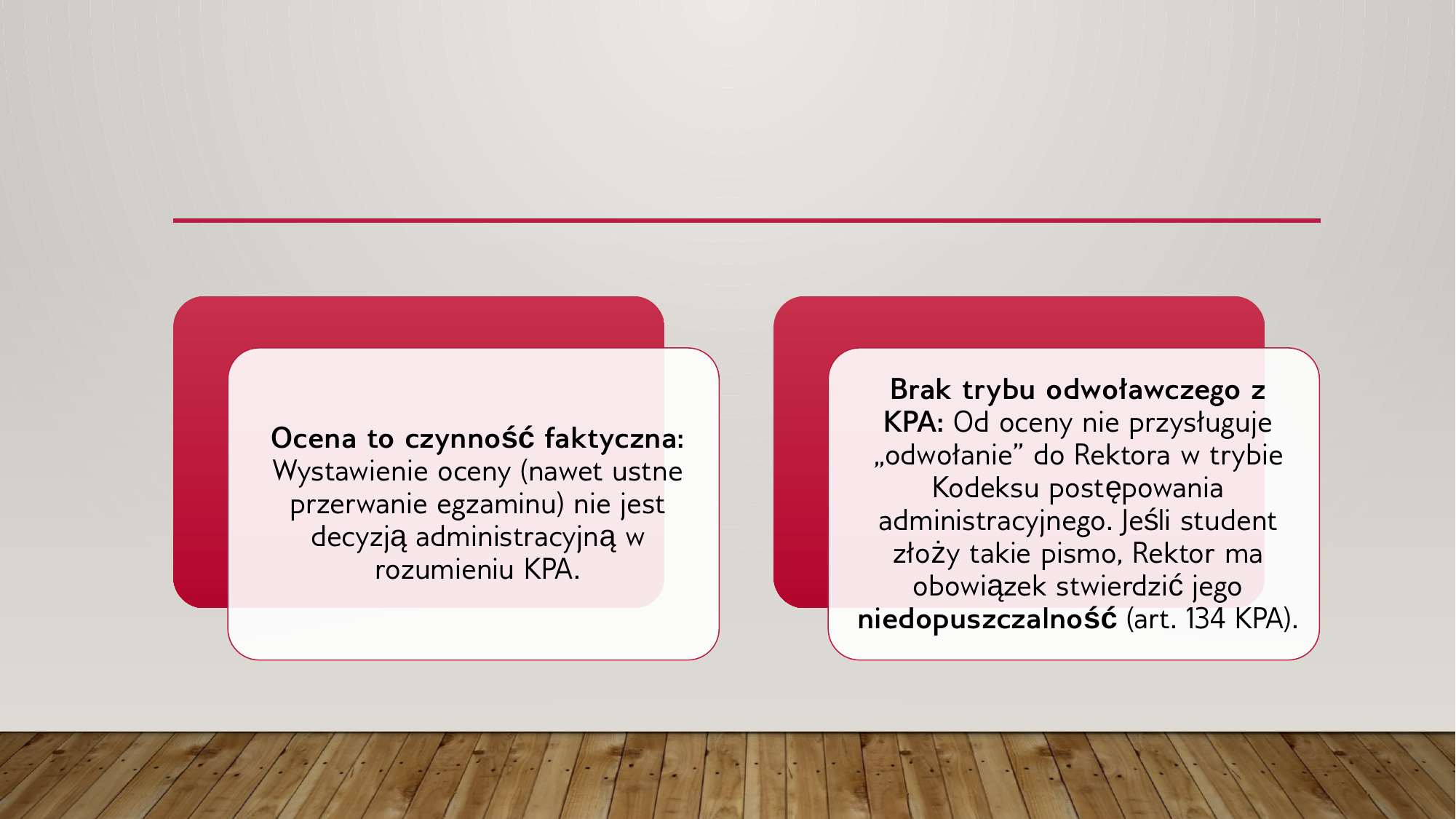

#
Ocena to czynność faktyczna: Wystawienie oceny (nawet ustne przerwanie egzaminu) nie jest decyzją administracyjną w rozumieniu KPA.
Brak trybu odwoławczego z KPA: Od oceny nie przysługuje „odwołanie” do Rektora w trybie Kodeksu postępowania administracyjnego. Jeśli student złoży takie pismo, Rektor ma obowiązek stwierdzić jego niedopuszczalność (art. 134 KPA).